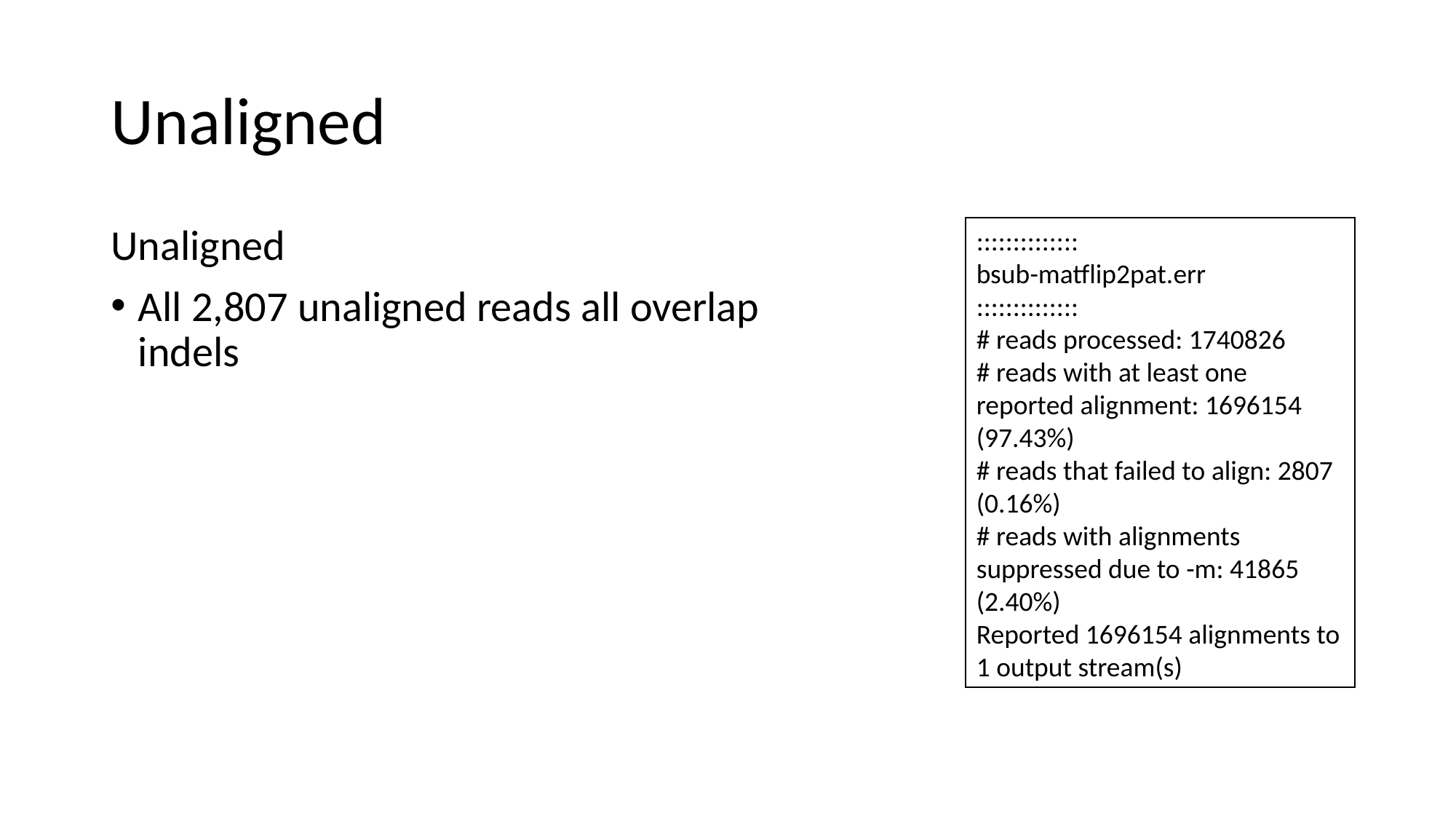

# Unaligned
Unaligned
All 2,807 unaligned reads all overlap indels

::::::::::::::
bsub-matflip2pat.err
::::::::::::::
# reads processed: 1740826
# reads with at least one reported alignment: 1696154 (97.43%)
# reads that failed to align: 2807 (0.16%)
# reads with alignments suppressed due to -m: 41865 (2.40%)
Reported 1696154 alignments to 1 output stream(s)